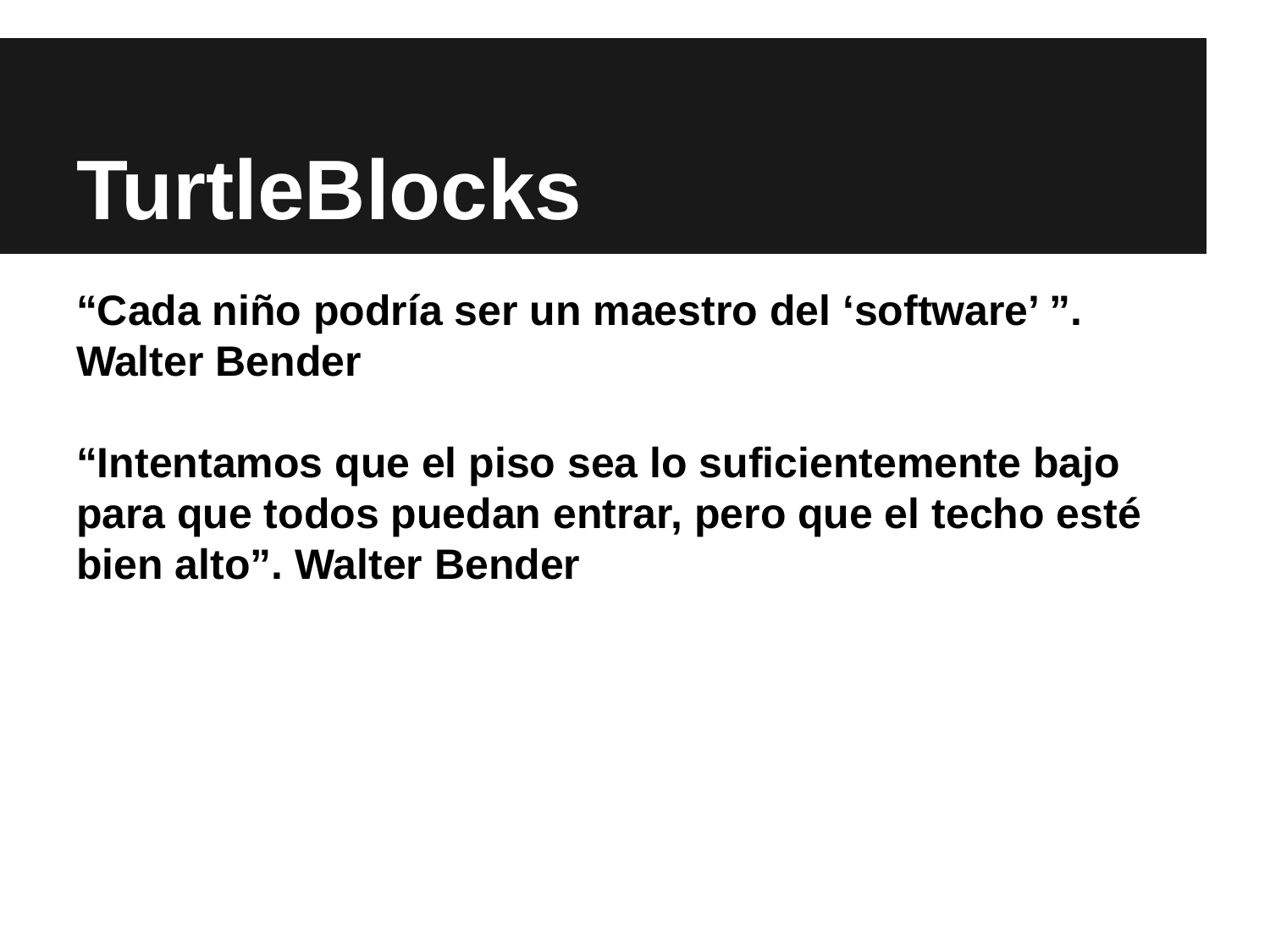

# TurtleBlocks
“Cada niño podría ser un maestro del ‘software’ ”. Walter Bender

“Intentamos que el piso sea lo suficientemente bajo para que todos puedan entrar, pero que el techo esté bien alto”. Walter Bender